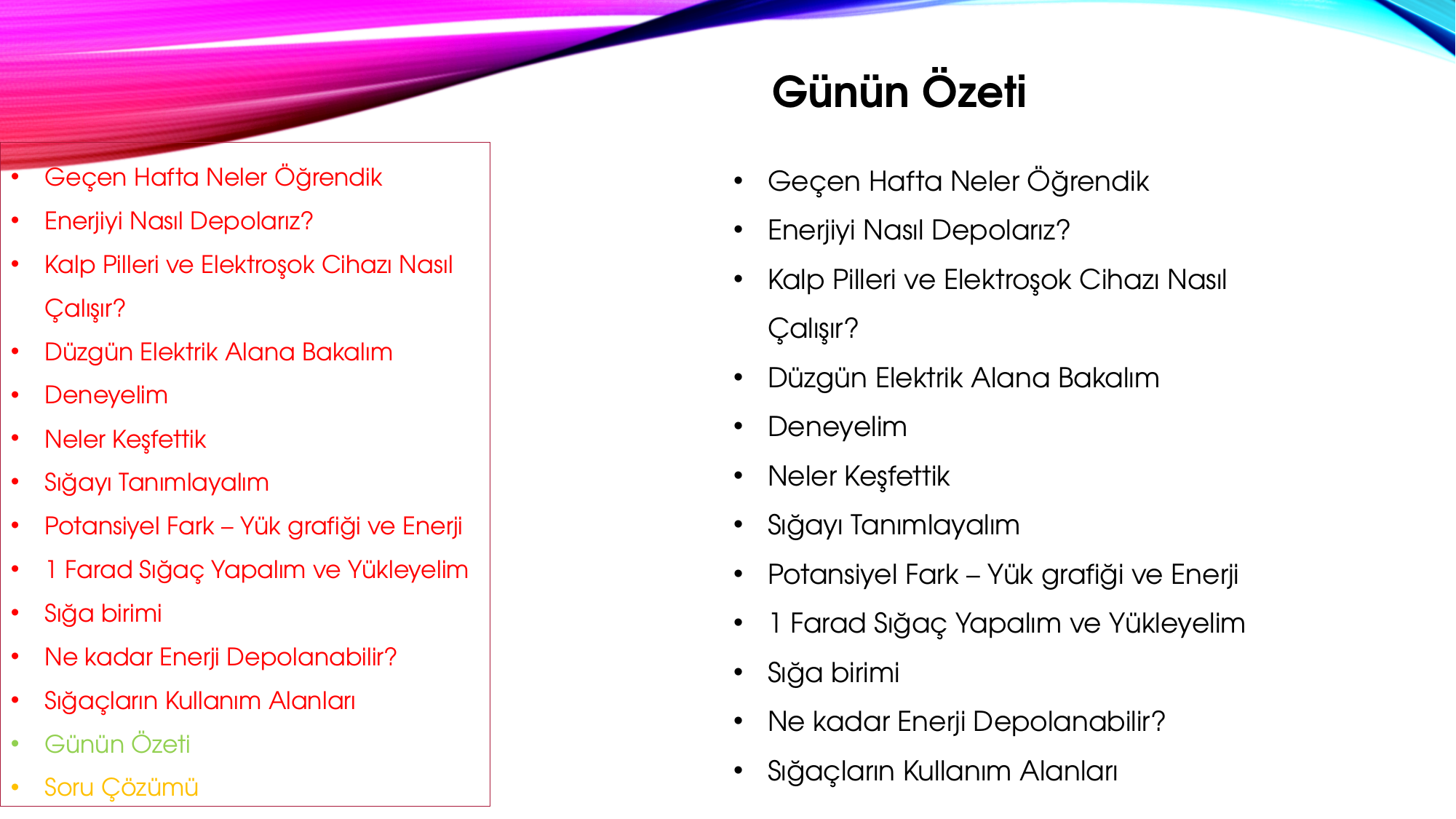

Günün Özeti
Geçen Hafta Neler Öğrendik
Enerjiyi Nasıl Depolarız?
Kalp Pilleri ve Elektroşok Cihazı Nasıl Çalışır?
Düzgün Elektrik Alana Bakalım
Deneyelim
Neler Keşfettik
Sığayı Tanımlayalım
Potansiyel Fark – Yük grafiği ve Enerji
1 Farad Sığaç Yapalım ve Yükleyelim
Sığa birimi
Ne kadar Enerji Depolanabilir?
Sığaçların Kullanım Alanları
Geçen Hafta Neler Öğrendik
Enerjiyi Nasıl Depolarız?
Kalp Pilleri ve Elektroşok Cihazı Nasıl Çalışır?
Düzgün Elektrik Alana Bakalım
Deneyelim
Neler Keşfettik
Sığayı Tanımlayalım
Potansiyel Fark – Yük grafiği ve Enerji
1 Farad Sığaç Yapalım ve Yükleyelim
Sığa birimi
Ne kadar Enerji Depolanabilir?
Sığaçların Kullanım Alanları
Günün Özeti
Soru Çözümü